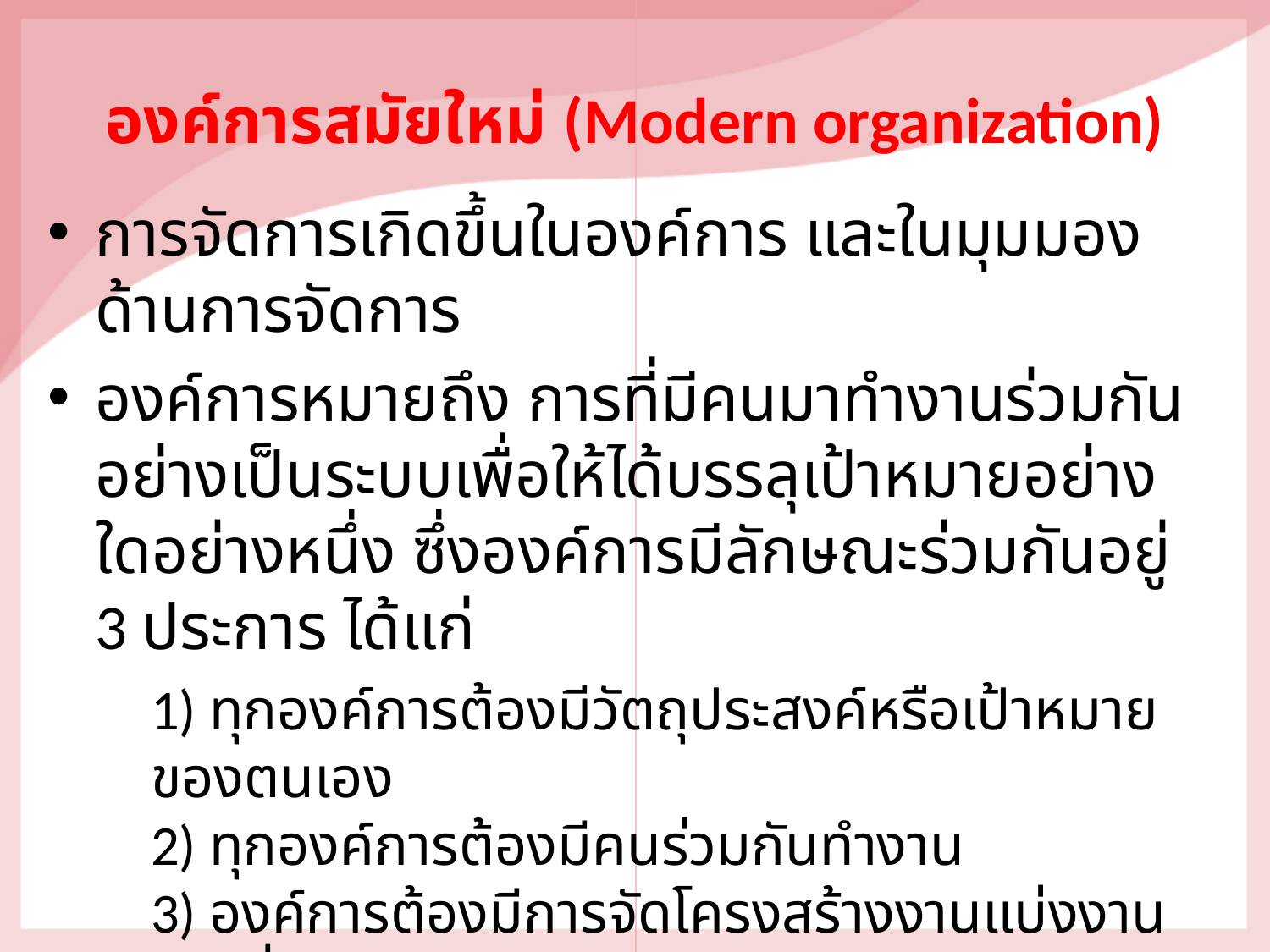

# องค์การสมัยใหม่ (Modern organization)
การจัดการเกิดขึ้นในองค์การ และในมุมมองด้านการจัดการ
องค์การหมายถึง การที่มีคนมาทํางานร่วมกันอย่างเป็นระบบเพื่อให้ได้บรรลุเป้าหมายอย่างใดอย่างหนึ่ง ซึ่งองค์การมีลักษณะร่วมกันอยู่ 3 ประการ ได้แก่
	1) ทุกองค์การต้องมีวัตถุประสงค์หรือเป้าหมายของตนเอง
2) ทุกองค์การต้องมีคนร่วมกันทํางาน
3) องค์การต้องมีการจัดโครงสร้างงานแบ่งงานหน้าที่รับผิดชอบของคนในองค์การ